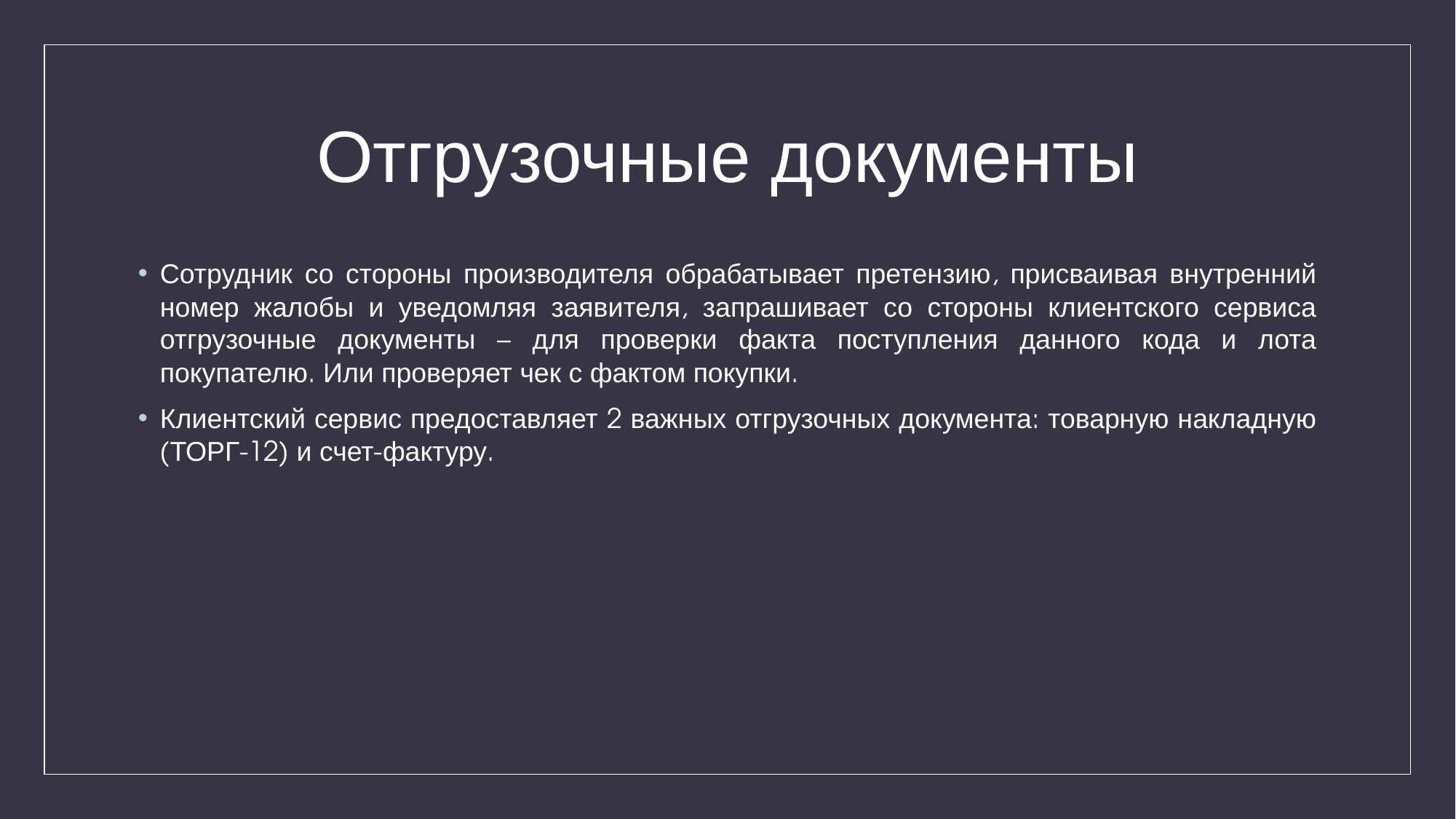

# Отгрузочные документы
Сотрудник со стороны производителя обрабатывает претензию, присваивая внутренний номер жалобы и уведомляя заявителя, запрашивает со стороны клиентского сервиса отгрузочные документы – для проверки факта поступления данного кода и лота покупателю. Или проверяет чек с фактом покупки.
Клиентский сервис предоставляет 2 важных отгрузочных документа: товарную накладную (ТОРГ-12) и счет-фактуру.